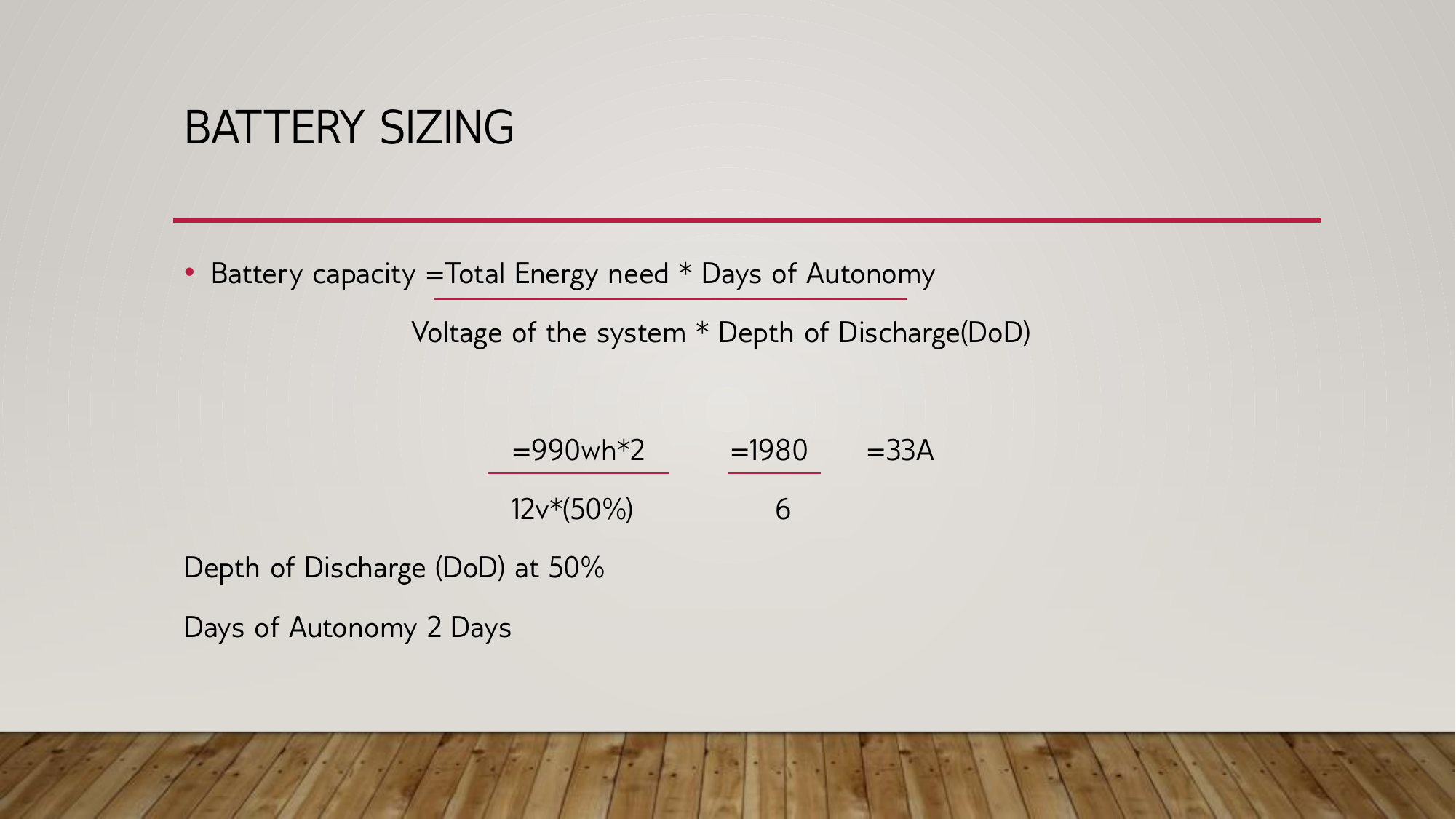

# Battery sizing
Battery capacity =Total Energy need * Days of Autonomy
		 Voltage of the system * Depth of Discharge(DoD)

			=990wh*2	=1980	   =33A
		            12v*(50%)	     6
Depth of Discharge (DoD) at 50%
Days of Autonomy 2 Days